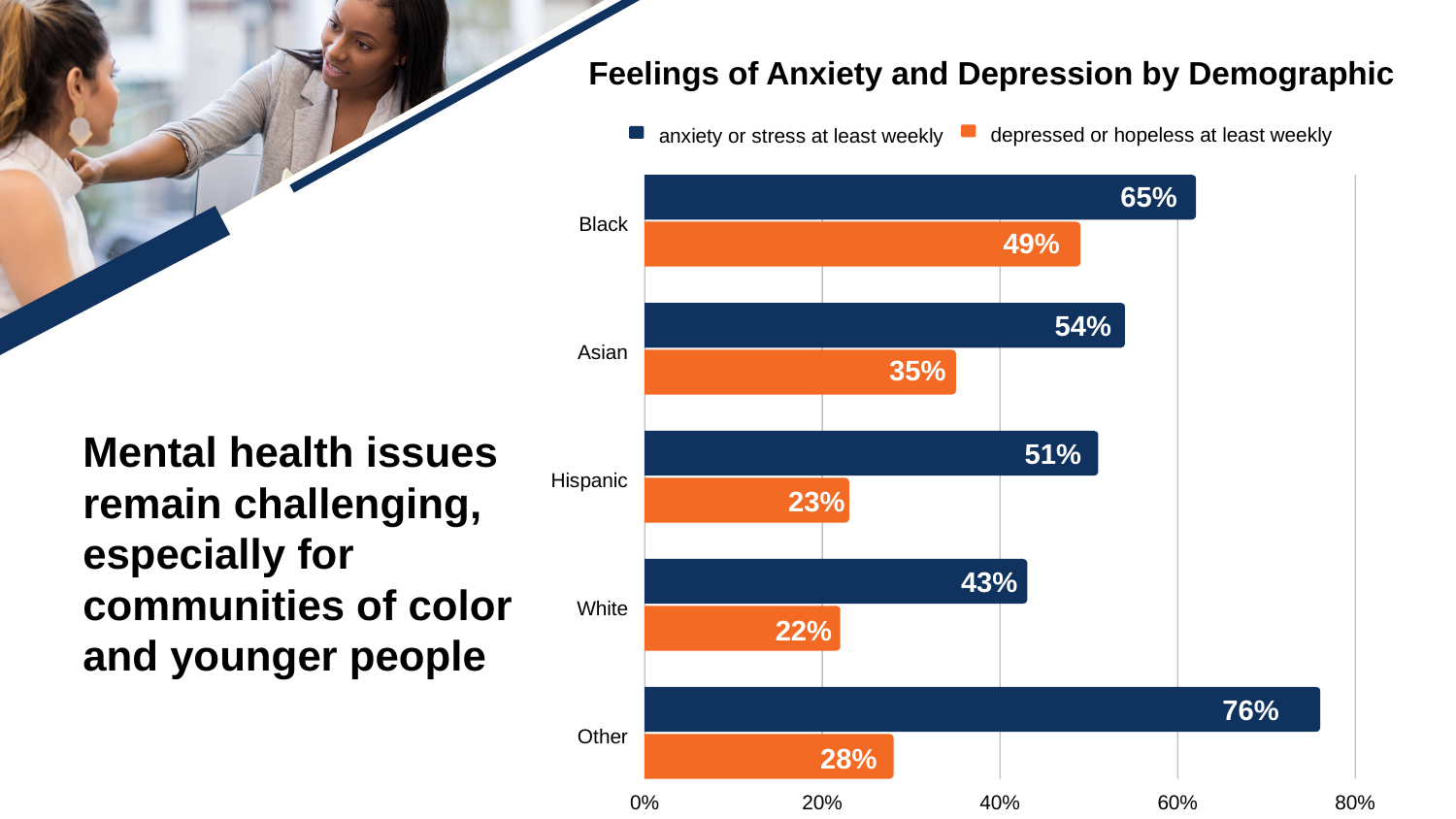

Feelings of Anxiety and Depression by Demographic
depressed or hopeless at least weekly
anxiety or stress at least weekly

Black
Asian
Hispanic
White
Other
0%
20%
40%
60%
80%
65%
49%
54%
35%

Mental health issues remain challenging, especially for communities of color and younger people
51%
23%
43%
22%
76%
28%